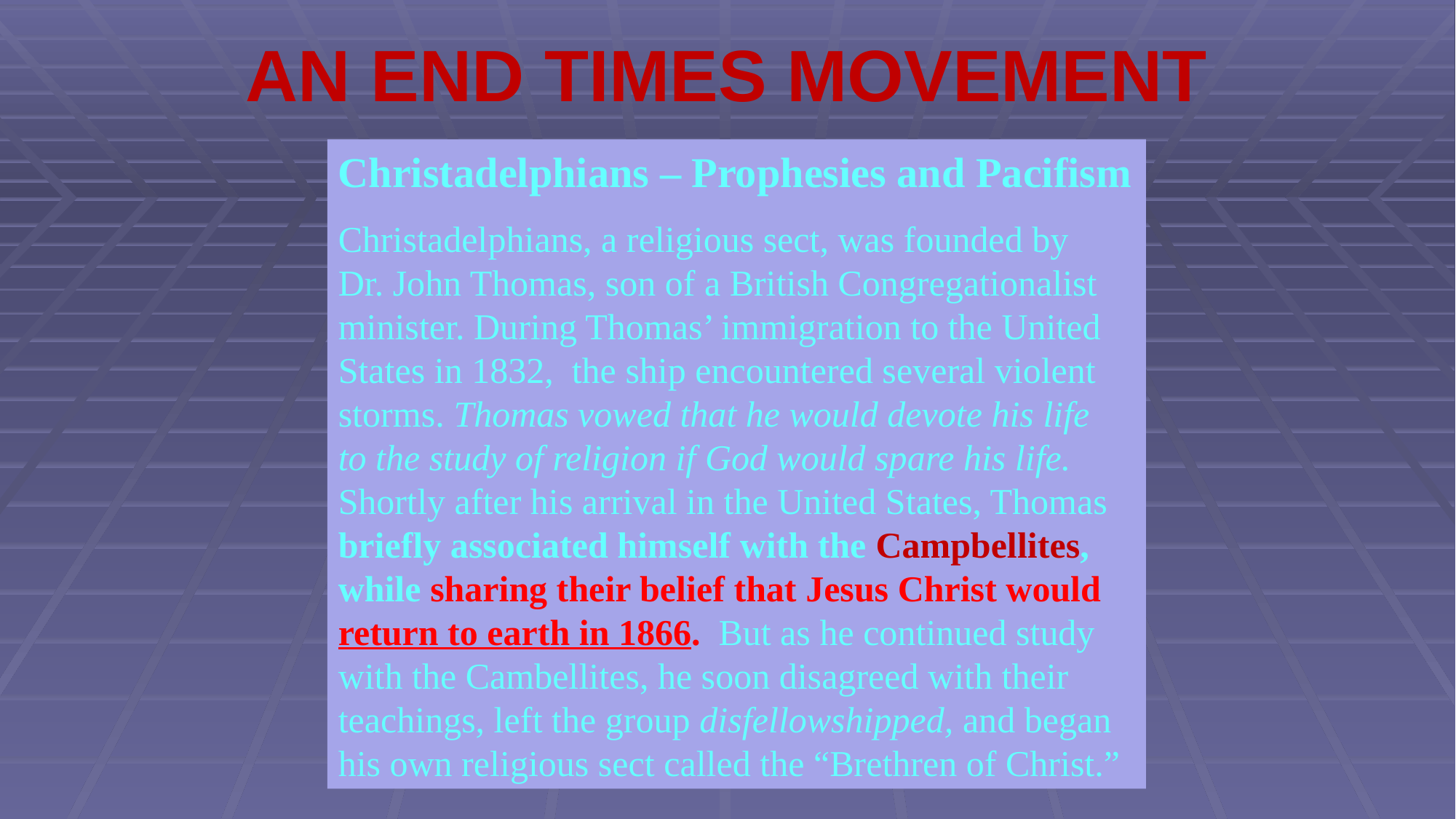

AN END TIMES MOVEMENT
Christadelphians – Prophesies and Pacifism
Christadelphians, a religious sect, was founded by   Dr. John Thomas, son of a British Congregationalist minister. During Thomas’ immigration to the United States in 1832,  the ship encountered several violent storms. Thomas vowed that he would devote his life   to the study of religion if God would spare his life. Shortly after his arrival in the United States, Thomas briefly associated himself with the Campbellites, while sharing their belief that Jesus Christ would return to earth in 1866.  But as he continued study with the Cambellites, he soon disagreed with their teachings, left the group disfellowshipped, and began his own religious sect called the “Brethren of Christ.”